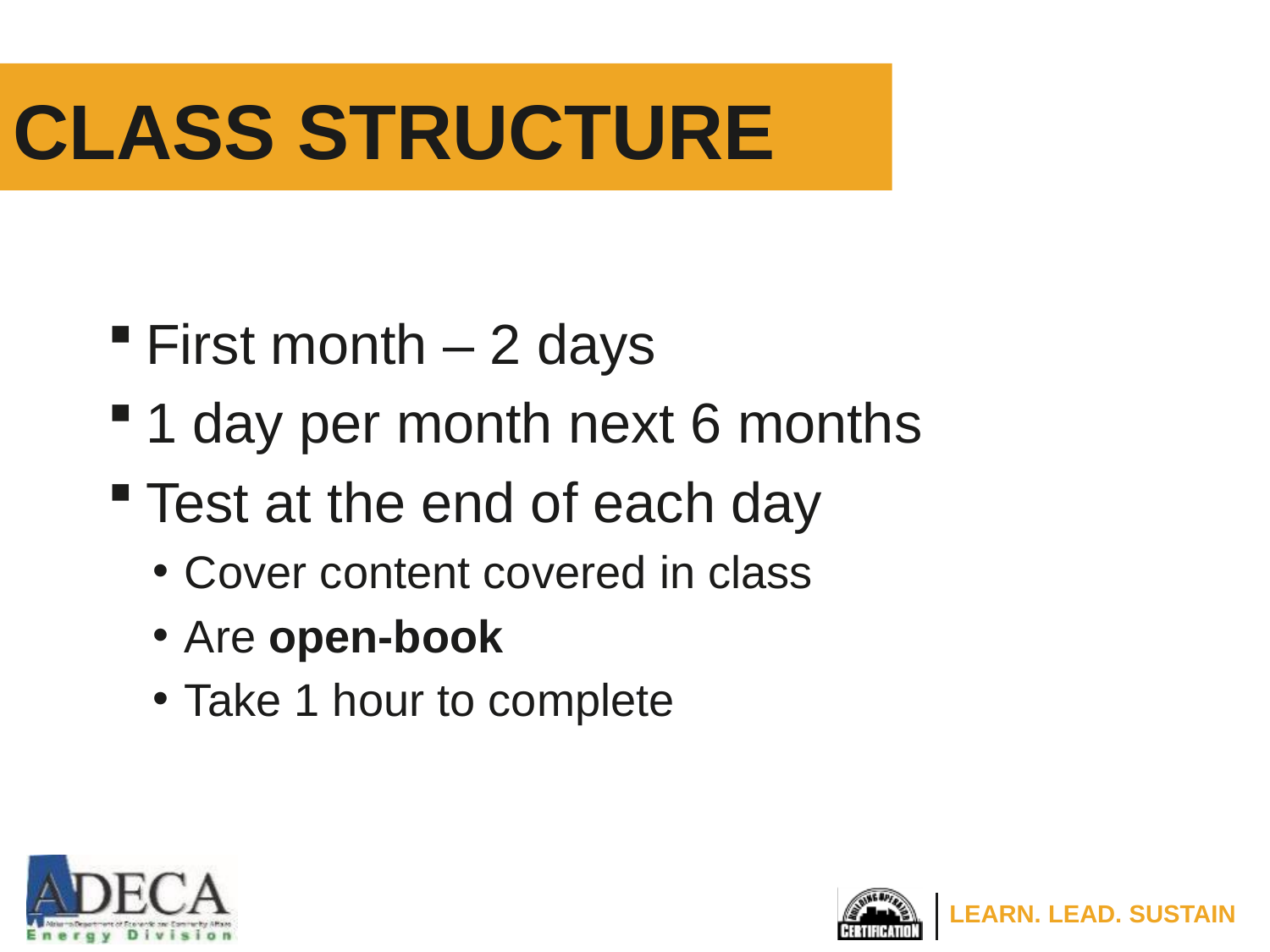

# Class Structure
First month – 2 days
1 day per month next 6 months
Test at the end of each day
Cover content covered in class
Are open-book
Take 1 hour to complete